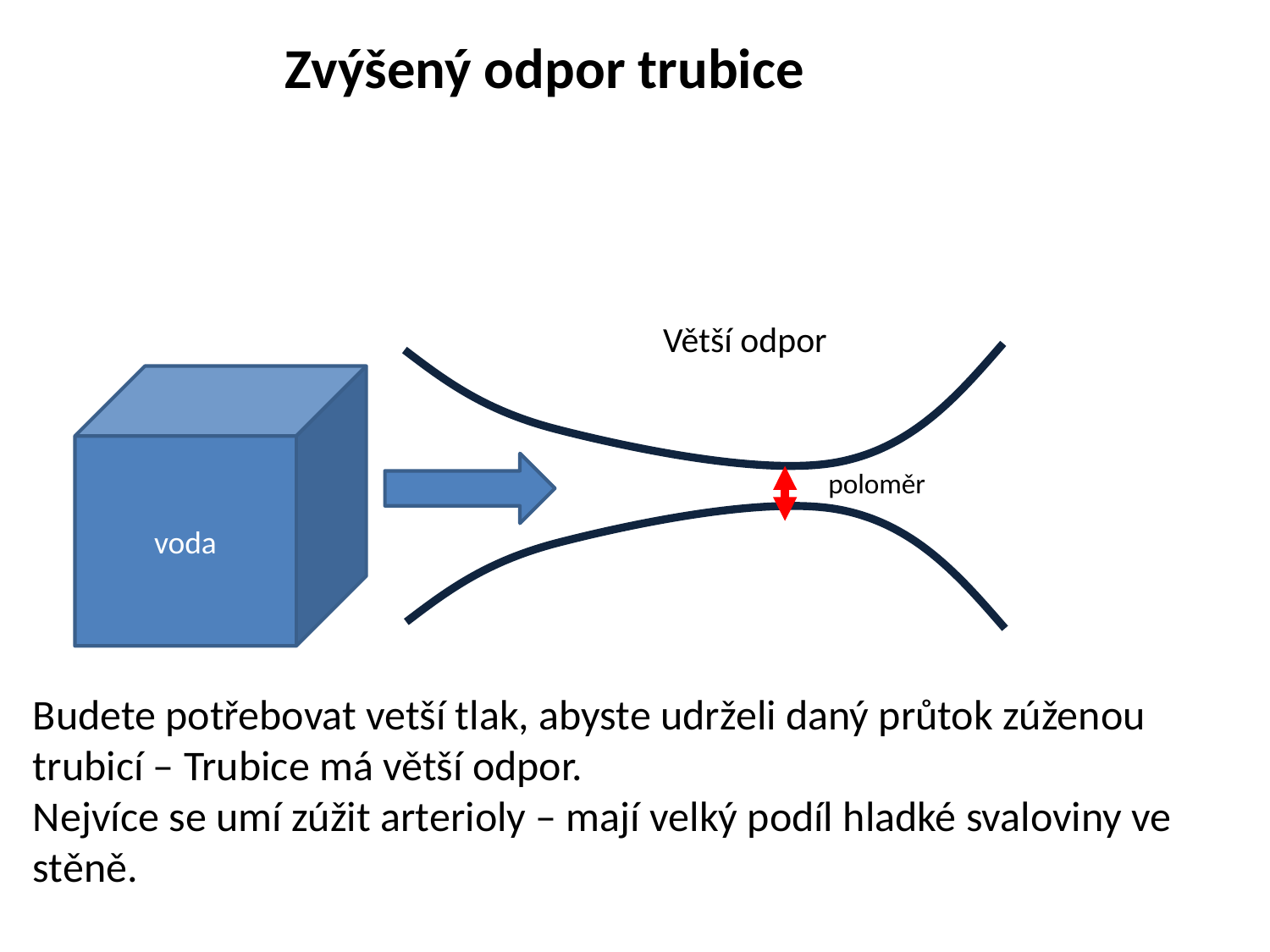

Zvýšený odpor trubice
Větší odpor

voda

poloměr

Budete potřebovat vetší tlak, abyste udrželi daný průtok zúženou trubicí – Trubice má větší odpor.
Nejvíce se umí zúžit arterioly – mají velký podíl hladké svaloviny ve stěně.